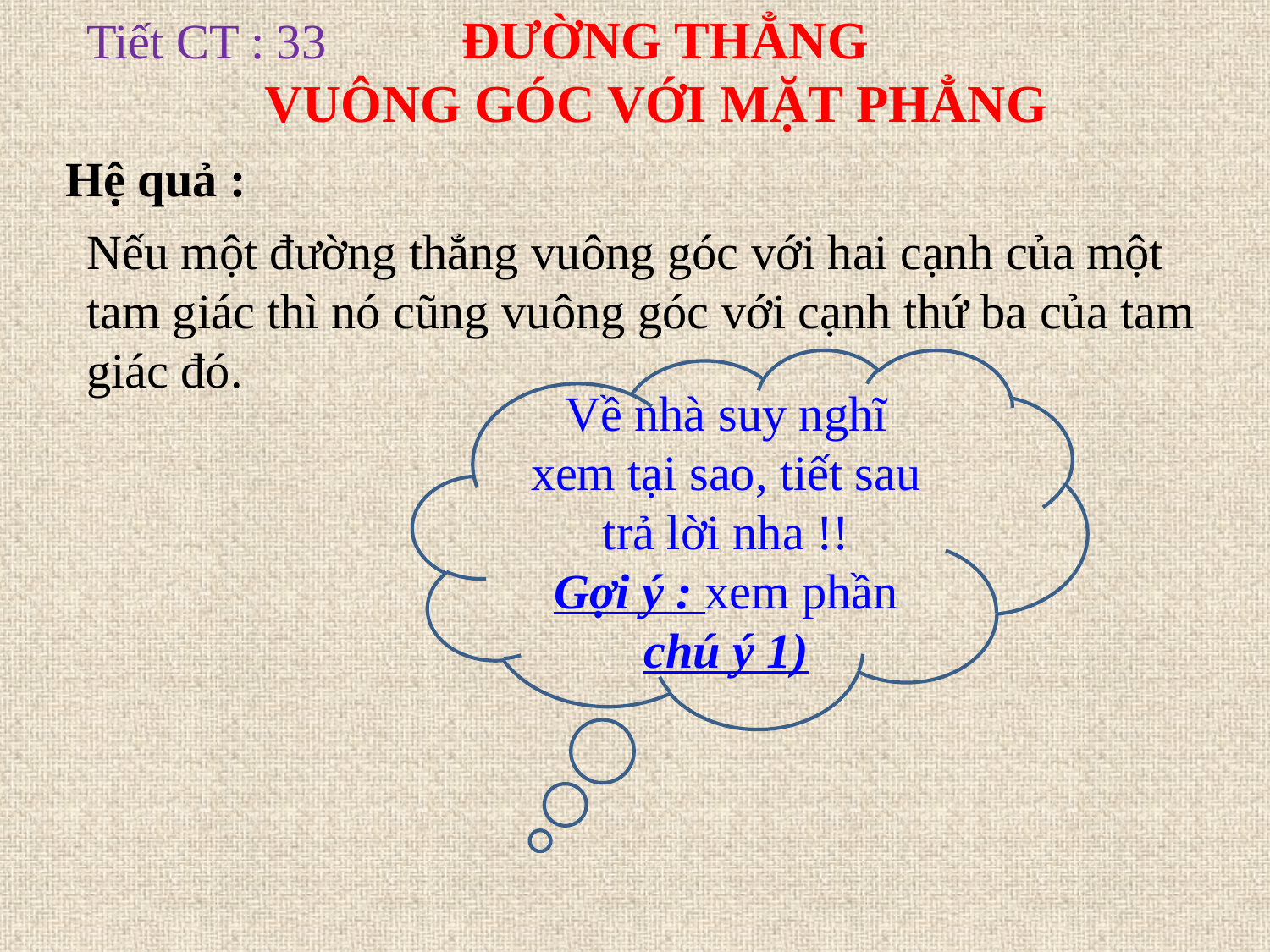

Tiết CT : 33           ĐƯỜNG THẲNG
VUÔNG GÓC VỚI MẶT PHẲNG
Hệ quả :
Nếu một đường thẳng vuông góc với hai cạnh của một tam giác thì nó cũng vuông góc với cạnh thứ ba của tam giác đó.
Về nhà suy nghĩ xem tại sao, tiết sau trả lời nha !!
Gợi ý : xem phần chú ý 1)